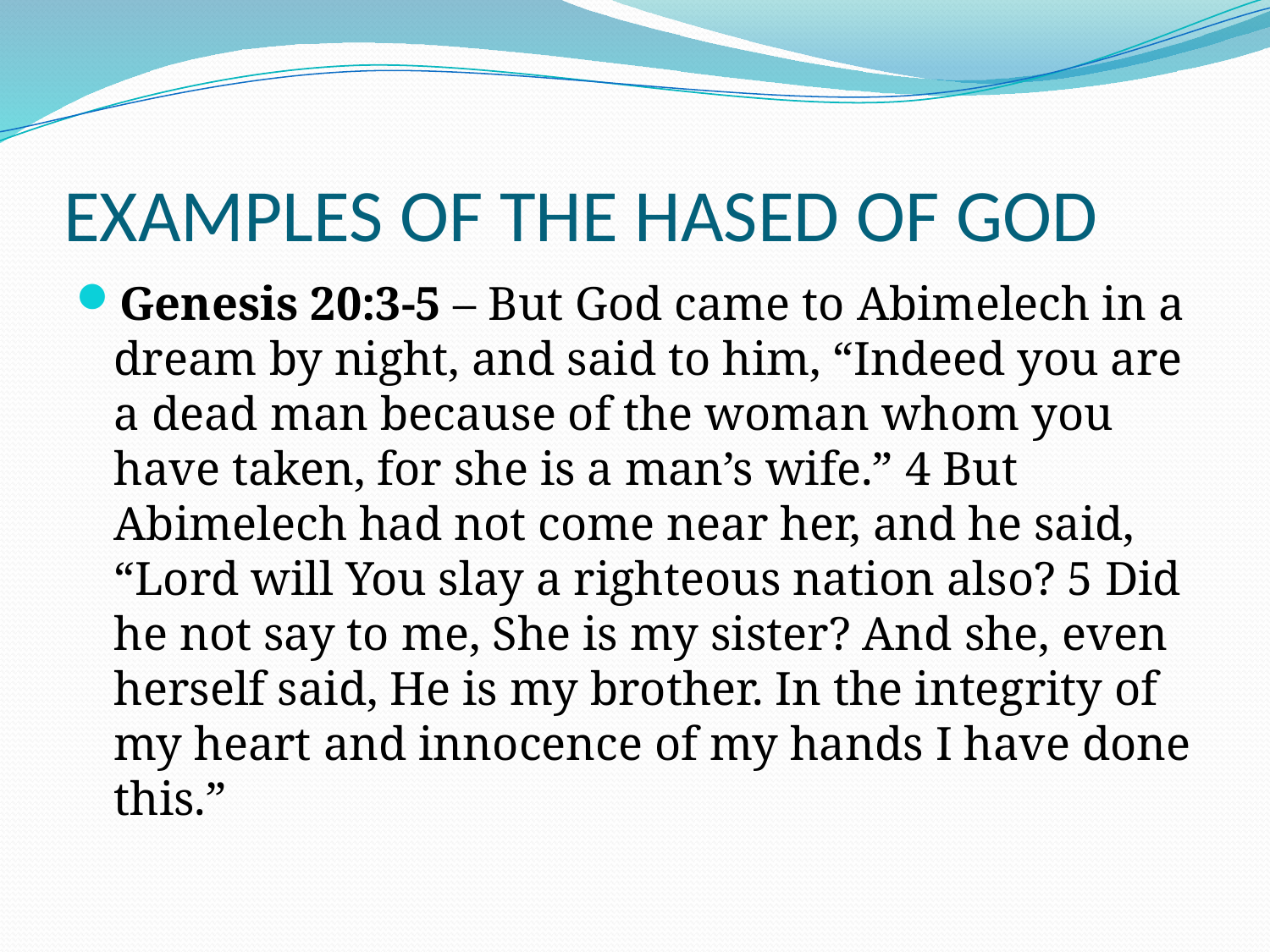

# EXAMPLES OF THE HASED OF GOD
Genesis 20:3-5 – But God came to Abimelech in a dream by night, and said to him, “Indeed you are a dead man because of the woman whom you have taken, for she is a man’s wife.” 4 But Abimelech had not come near her, and he said, “Lord will You slay a righteous nation also? 5 Did he not say to me, She is my sister? And she, even herself said, He is my brother. In the integrity of my heart and innocence of my hands I have done this.”